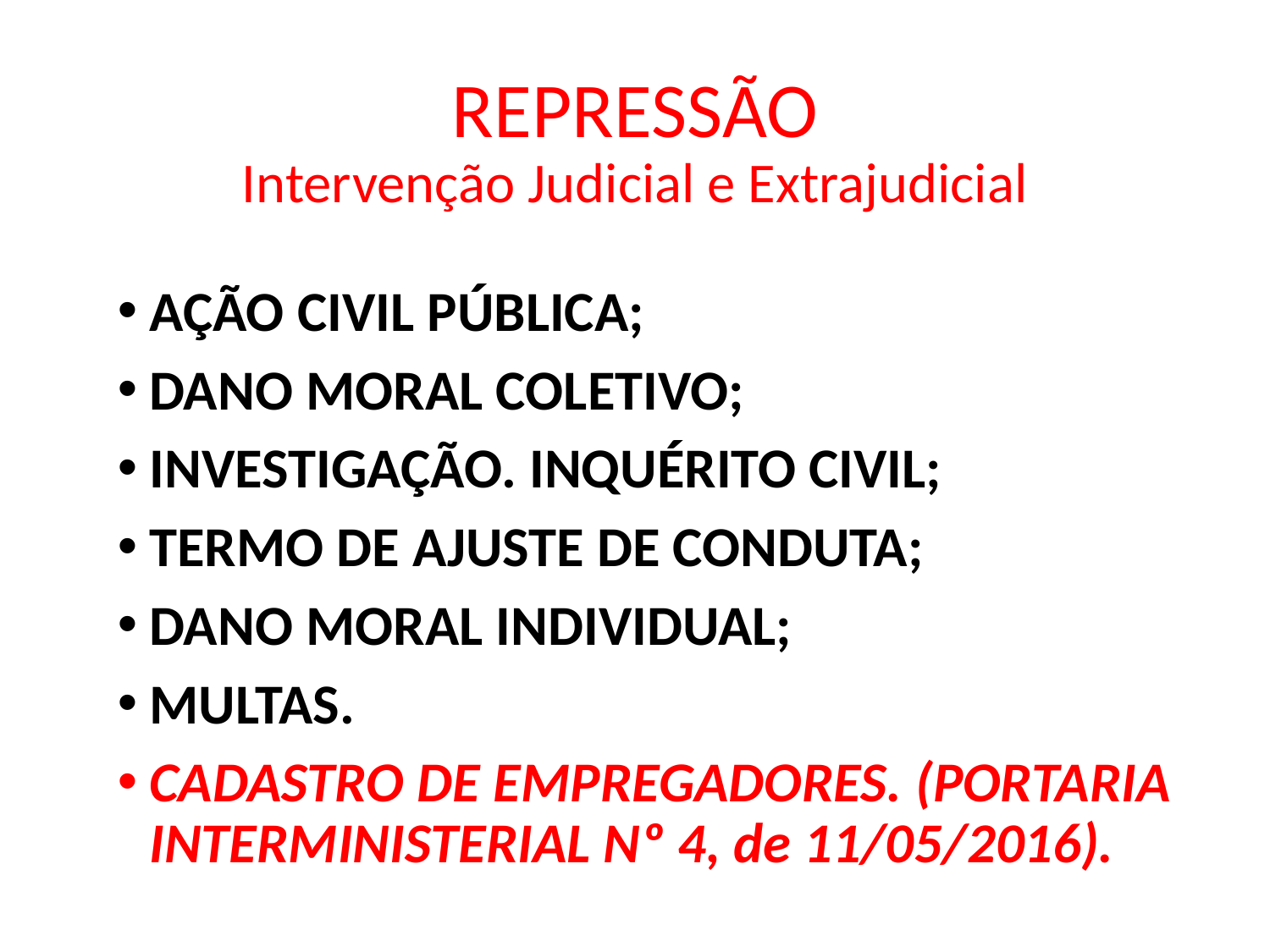

# REPRESSÃO Intervenção Judicial e Extrajudicial
AÇÃO CIVIL PÚBLICA;
DANO MORAL COLETIVO;
INVESTIGAÇÃO. INQUÉRITO CIVIL;
TERMO DE AJUSTE DE CONDUTA;
DANO MORAL INDIVIDUAL;
MULTAS.
CADASTRO DE EMPREGADORES. (PORTARIA INTERMINISTERIAL Nº 4, de 11/05/2016).